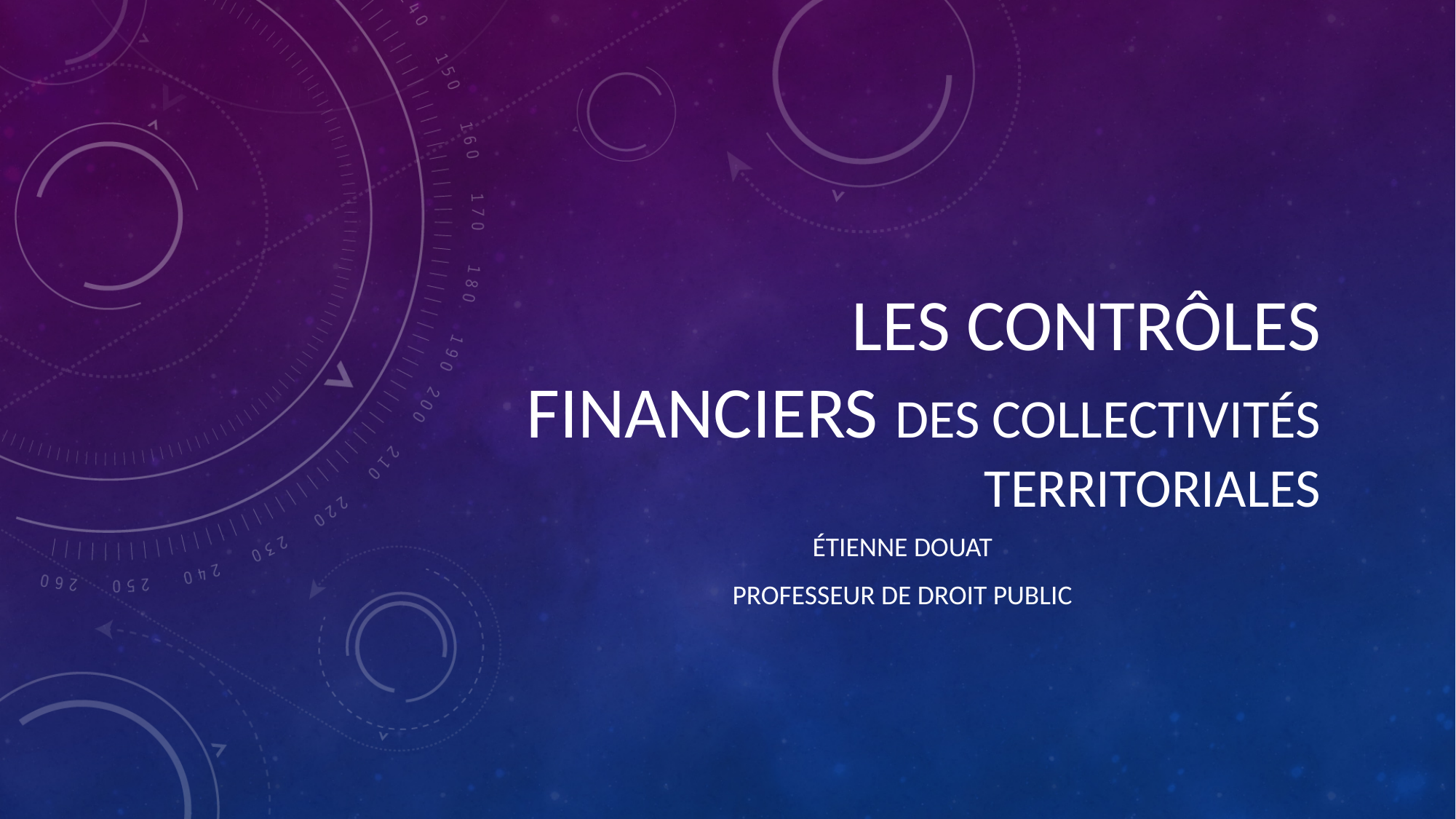

# LES CONTRÔLES FINANCIERS DES COLLECTIVITÉS TERRITORIALES
Étienne DOUAT
Professeur de droit public